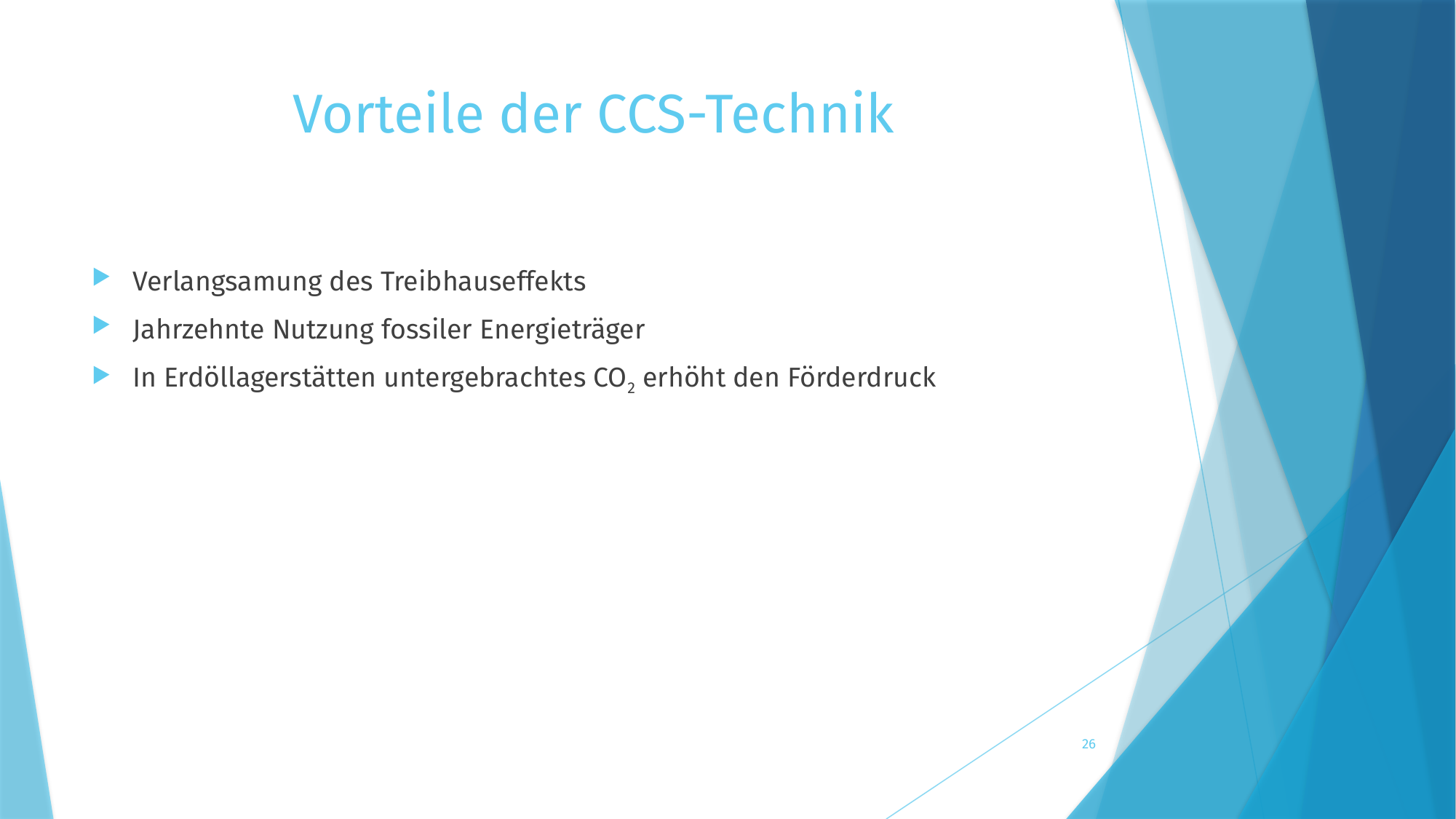

# Vorteile der CCS-Technik
Verlangsamung des Treibhauseffekts
Jahrzehnte Nutzung fossiler Energieträger
In Erdöllagerstätten untergebrachtes CO2 erhöht den Förderdruck
26